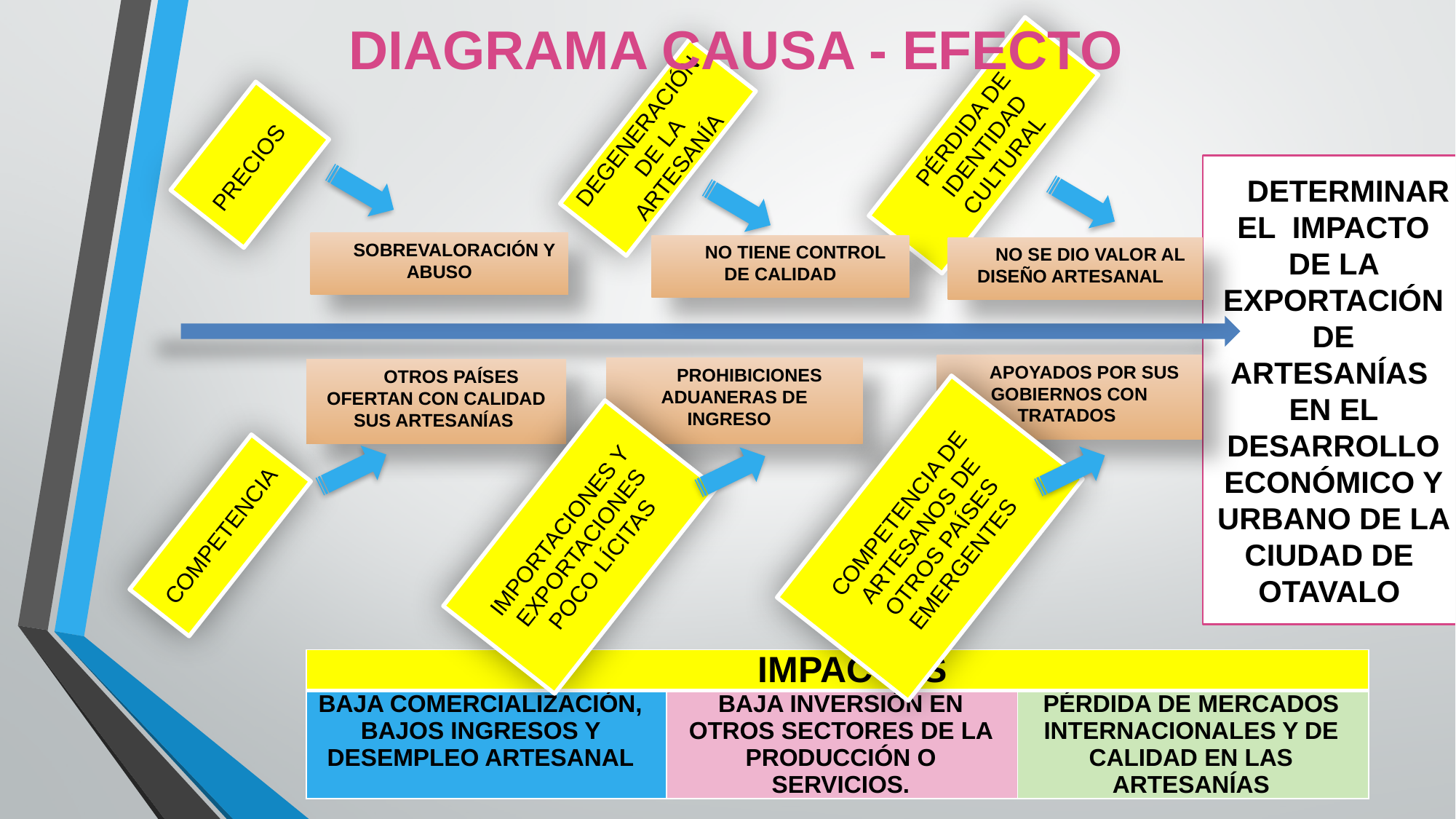

DIAPOSITIVA 5

# DIAGRAMA CAUSA - EFECTO
PÉRDIDA DE IDENTIDAD CULTURAL
DEGENERACIÓN DE LA ARTESANÍA
PRECIOS
DETERMINAR EL  IMPACTO DE LA EXPORTACIÓN DE ARTESANÍAS  EN EL DESARROLLO ECONÓMICO Y URBANO DE LA CIUDAD DE  OTAVALO

SOBREVALORACIÓN Y ABUSO
NO TIENE CONTROL DE CALIDAD
NO SE DIO VALOR AL DISEÑO ARTESANAL

APOYADOS POR SUS GOBIERNOS CON TRATADOS
PROHIBICIONES ADUANERAS DE INGRESO
OTROS PAÍSES OFERTAN CON CALIDAD SUS ARTESANÍAS

COMPETENCIA DE ARTESANOS DE OTROS PAÍSES EMERGENTES
IMPORTACIONES Y EXPORTACIONES POCO LÍCITAS
COMPETENCIA
| IMPACTOS |  |  |
| --- | --- | --- |
| BAJA COMERCIALIZACIÓN, BAJOS INGRESOS Y DESEMPLEO ARTESANAL | BAJA INVERSIÓN EN OTROS SECTORES DE LA PRODUCCIÓN O SERVICIOS. | PÉRDIDA DE MERCADOS INTERNACIONALES Y DE CALIDAD EN LAS ARTESANÍAS |